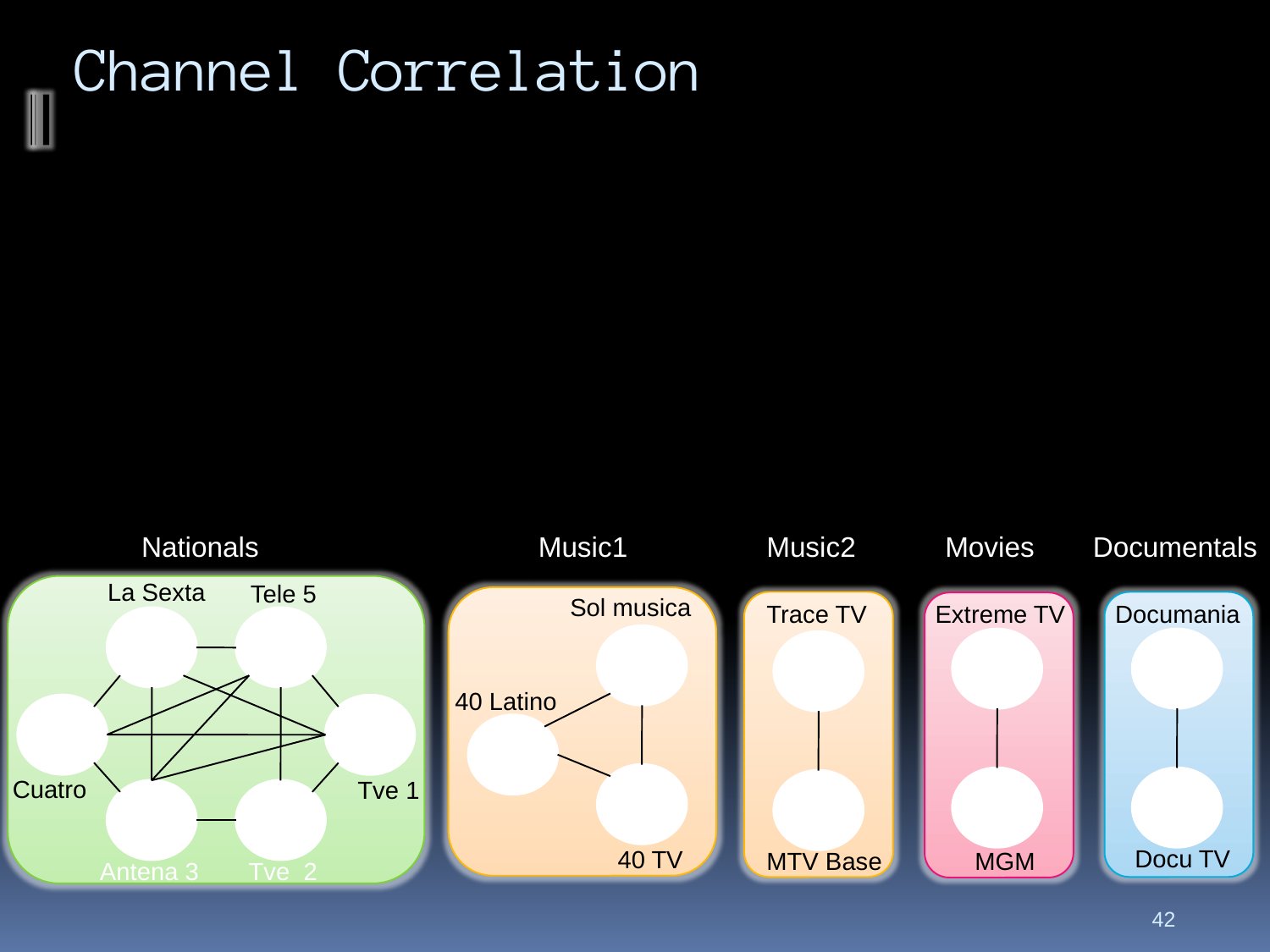

# Channel Correlation

Nationals
La Sexta
Tele 5

6
5
4
1
Cuatro
Tve 1
3
2
Antena 3
Tve  2
Music1
Sol musica

111
40 Latino
110
112
40 TV
Music2
Movies

Trace TV
Extreme TV

42
116
43
118
MTV Base
MGM
Documentals
Documania

233
234
Docu TV
42